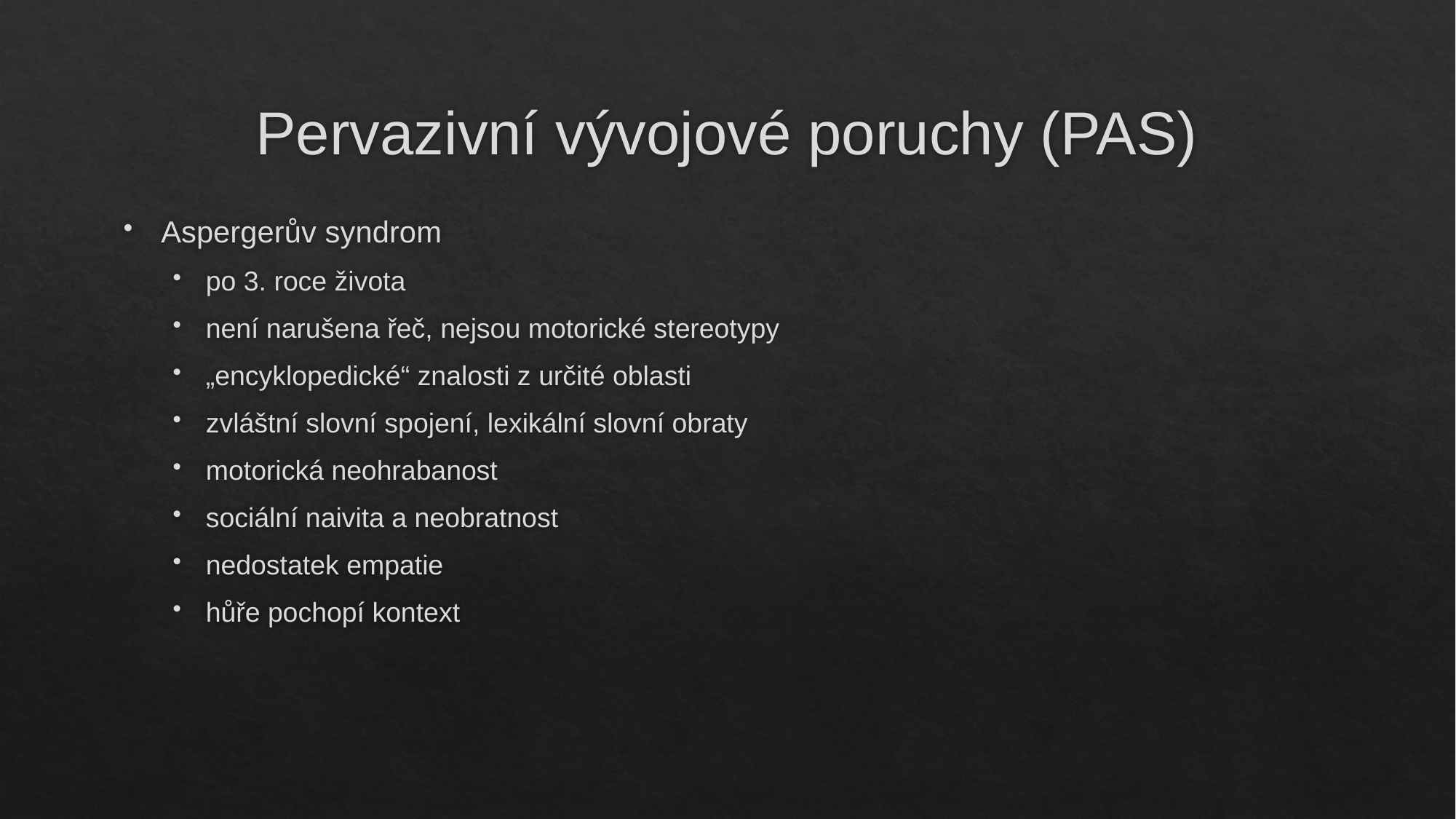

# Pervazivní vývojové poruchy (PAS)
Aspergerův syndrom
po 3. roce života
není narušena řeč, nejsou motorické stereotypy
„encyklopedické“ znalosti z určité oblasti
zvláštní slovní spojení, lexikální slovní obraty
motorická neohrabanost
sociální naivita a neobratnost
nedostatek empatie
hůře pochopí kontext